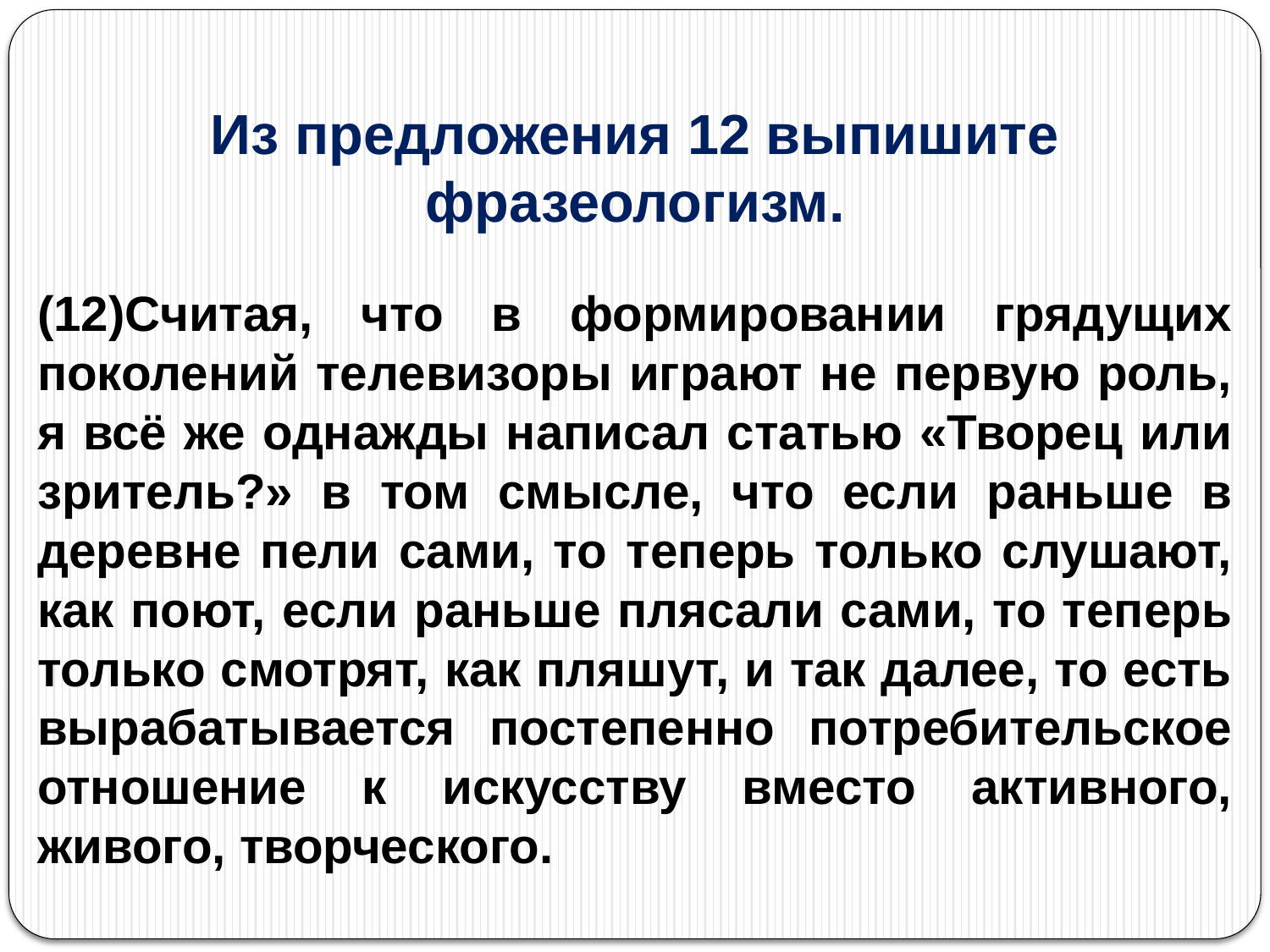

# Из предложения 12 выпишите фразеологизм.
(12)Считая, что в формировании грядущих поколений телевизоры играют не первую роль, я всё же однажды написал статью «Творец или зритель?» в том смысле, что если раньше в деревне пели сами, то теперь только слушают, как поют, если раньше плясали сами, то теперь только смотрят, как пляшут, и так далее, то есть вырабатывается постепенно потребительское отношение к искусству вместо активного, живого, творческого.